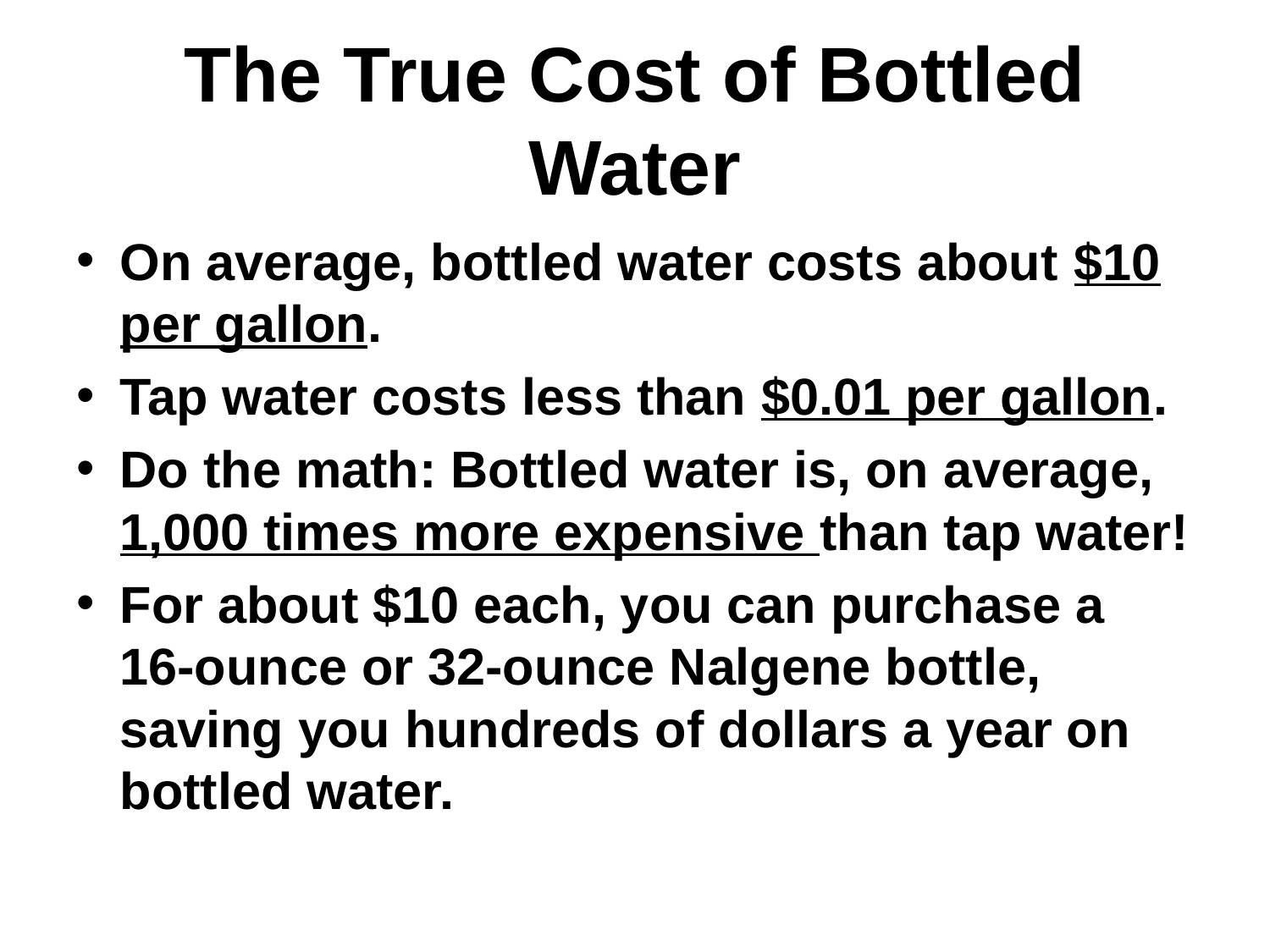

# The True Cost of Bottled Water
On average, bottled water costs about $10 per gallon.
Tap water costs less than $0.01 per gallon.
Do the math: Bottled water is, on average, 1,000 times more expensive than tap water!
For about $10 each, you can purchase a 16-ounce or 32-ounce Nalgene bottle, saving you hundreds of dollars a year on bottled water.